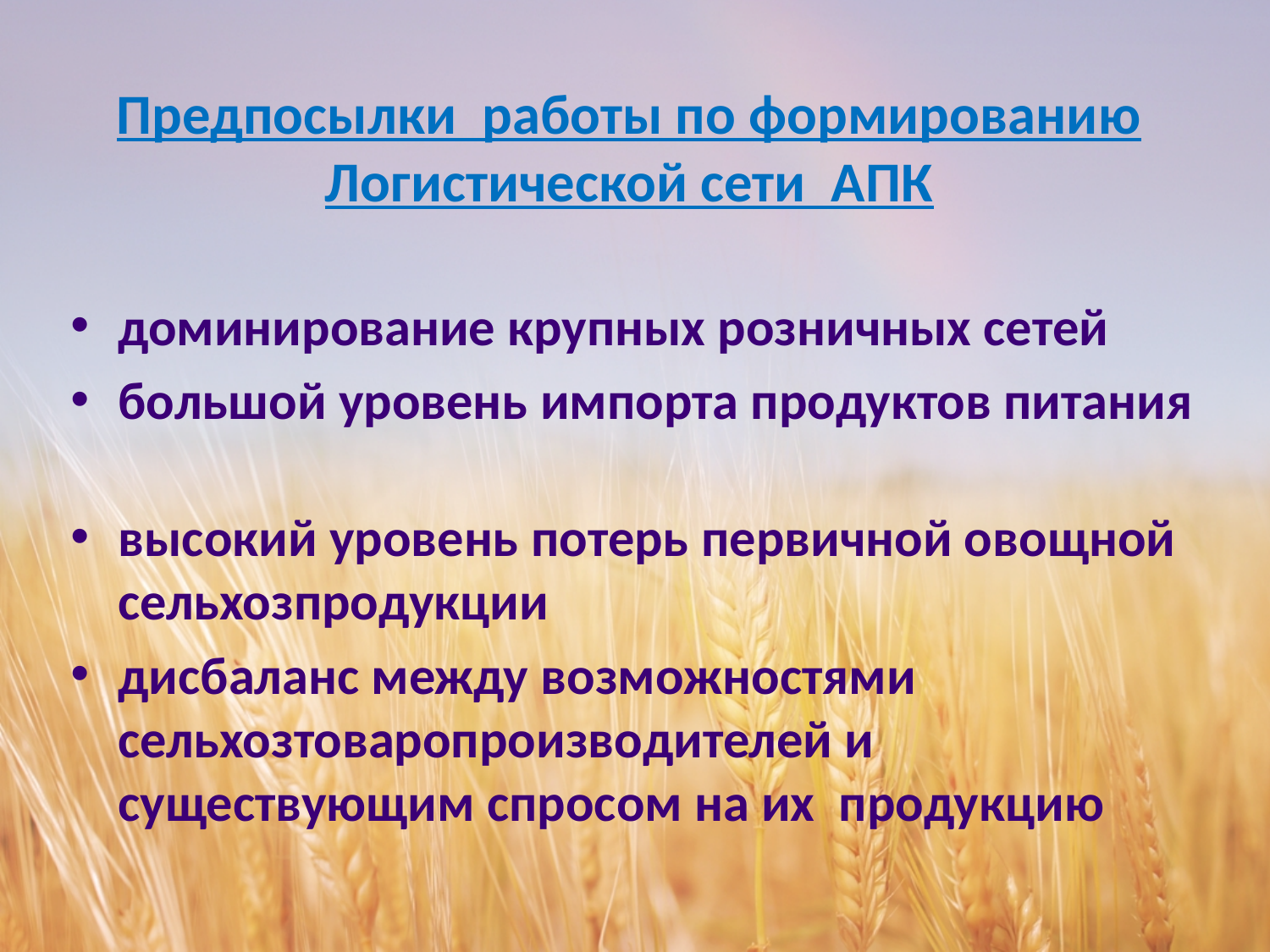

# Предпосылки  работы по формированию Логистической сети  АПК
доминирование крупных розничных сетей
большой уровень импорта продуктов питания
высокий уровень потерь первичной овощной сельхозпродукции
дисбаланс между возможностями сельхозтоваропроизводителей и существующим спросом на их  продукцию